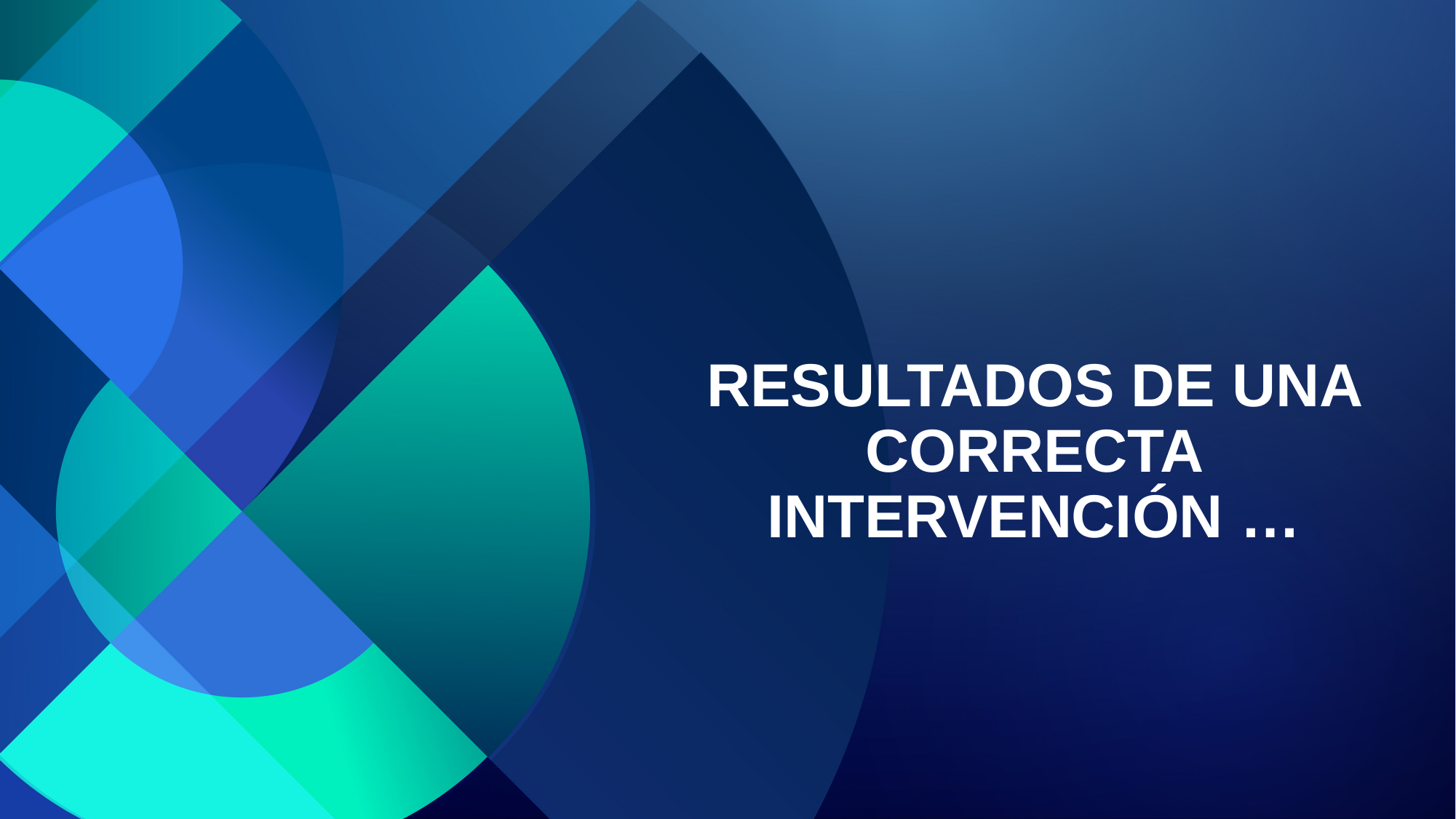

# RESULTADOS DE UNA CORRECTA INTERVENCIÓN …